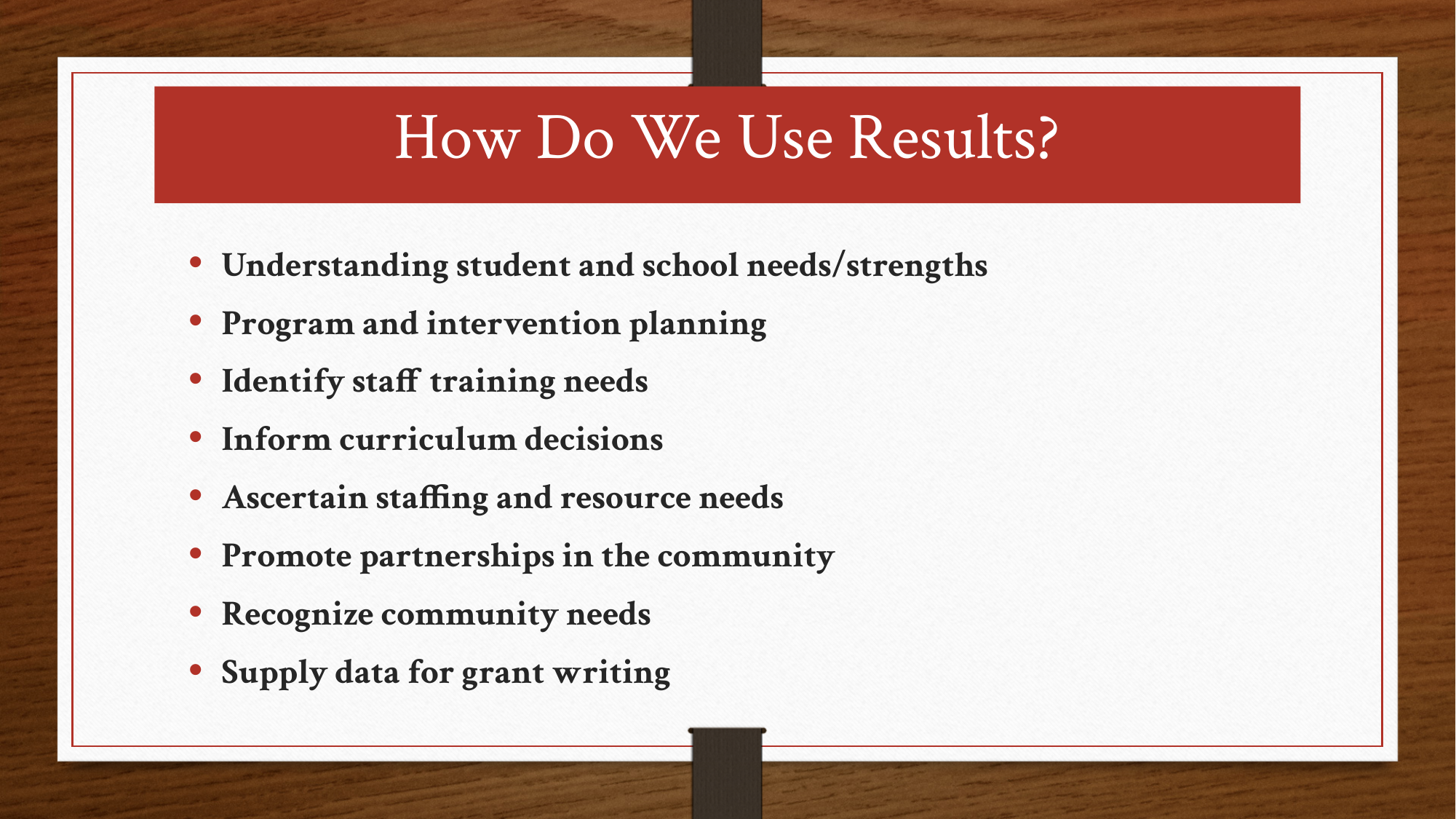

How Do We Use Results?
Understanding student and school needs/strengths
Program and intervention planning
Identify staff training needs
Inform curriculum decisions
Ascertain staffing and resource needs
Promote partnerships in the community
Recognize community needs
Supply data for grant writing